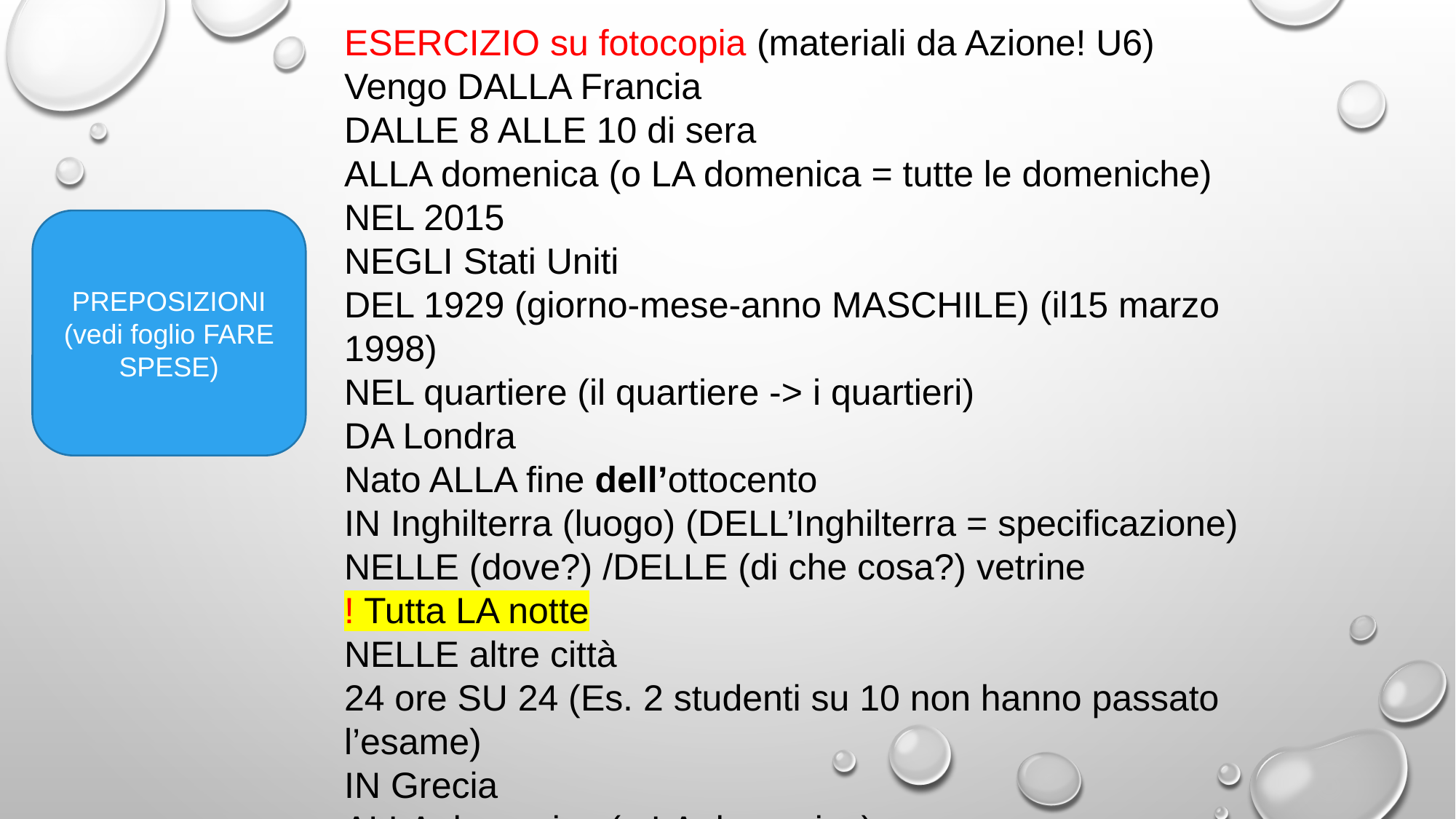

ESERCIZIO su fotocopia (materiali da Azione! U6)
Vengo DALLA Francia
DALLE 8 ALLE 10 di sera
ALLA domenica (o LA domenica = tutte le domeniche)
NEL 2015
NEGLI Stati Uniti
DEL 1929 (giorno-mese-anno MASCHILE) (il15 marzo 1998)
NEL quartiere (il quartiere -> i quartieri)
DA Londra
Nato ALLA fine dell’ottocento
IN Inghilterra (luogo) (DELL’Inghilterra = specificazione)
NELLE (dove?) /DELLE (di che cosa?) vetrine
! Tutta LA notte
NELLE altre città
24 ore SU 24 (Es. 2 studenti su 10 non hanno passato l’esame)
IN Grecia
ALLA domenica (o LA domenica)
NELLE località turistiche
PREPOSIZIONI
(vedi foglio FARE SPESE)